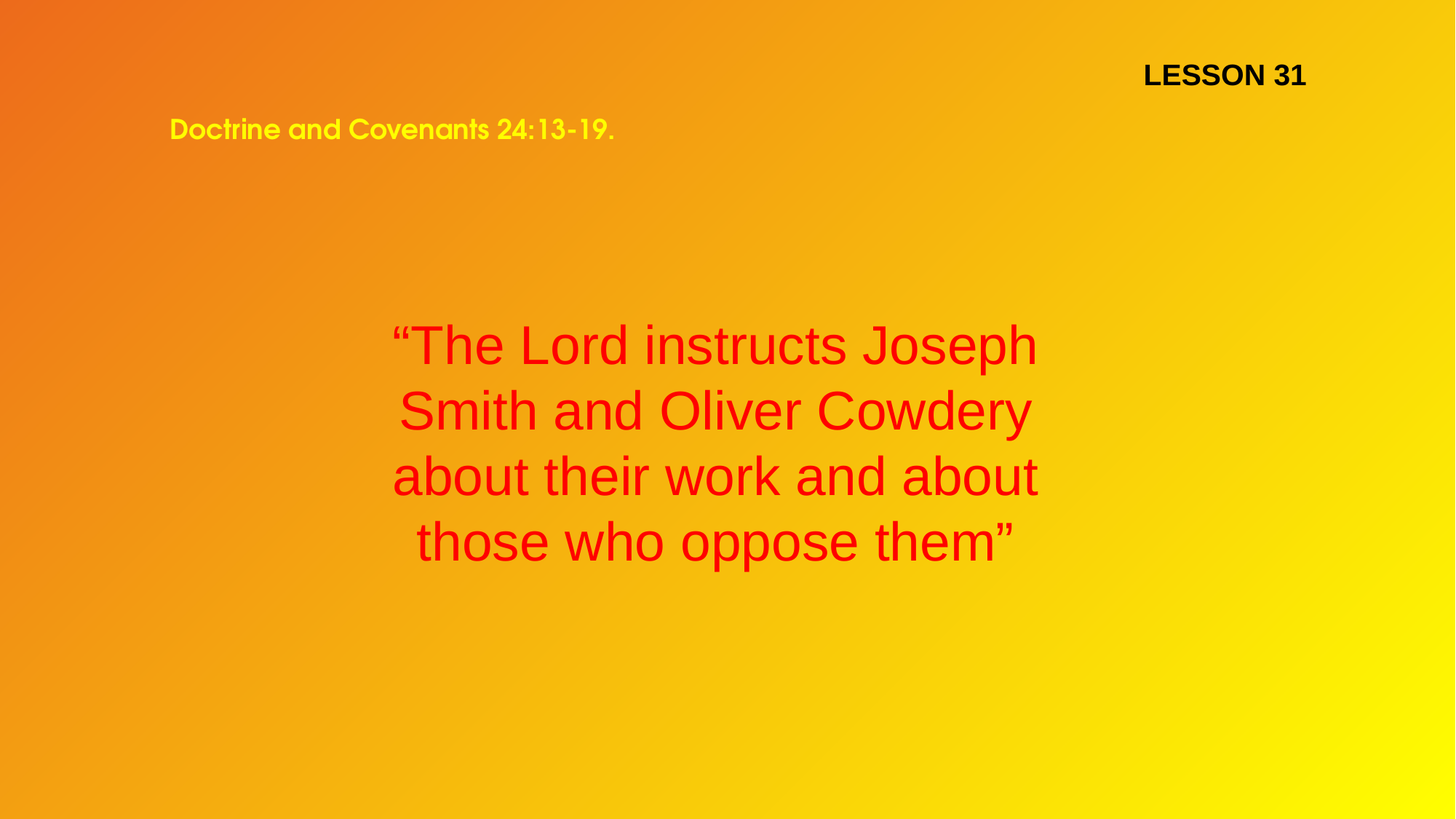

LESSON 31
Doctrine and Covenants 24:13-19.
“The Lord instructs Joseph Smith and Oliver Cowdery about their work and about those who oppose them”